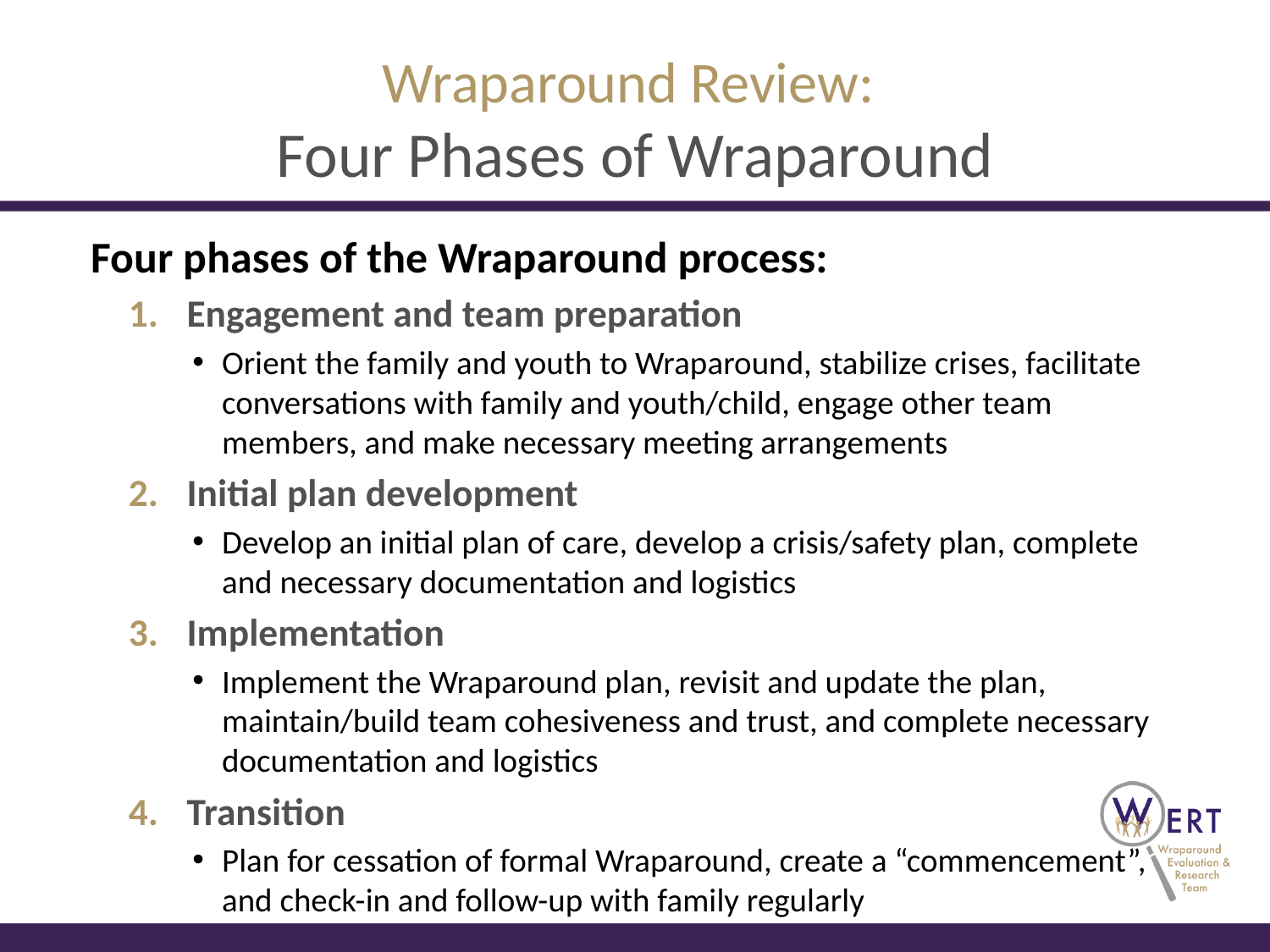

# Wraparound Review: Four Phases of Wraparound
Four phases of the Wraparound process:
Engagement and team preparation
Orient the family and youth to Wraparound, stabilize crises, facilitate conversations with family and youth/child, engage other team members, and make necessary meeting arrangements
Initial plan development
Develop an initial plan of care, develop a crisis/safety plan, complete and necessary documentation and logistics
Implementation
Implement the Wraparound plan, revisit and update the plan, maintain/build team cohesiveness and trust, and complete necessary documentation and logistics
Transition
Plan for cessation of formal Wraparound, create a “commencement”, and check-in and follow-up with family regularly